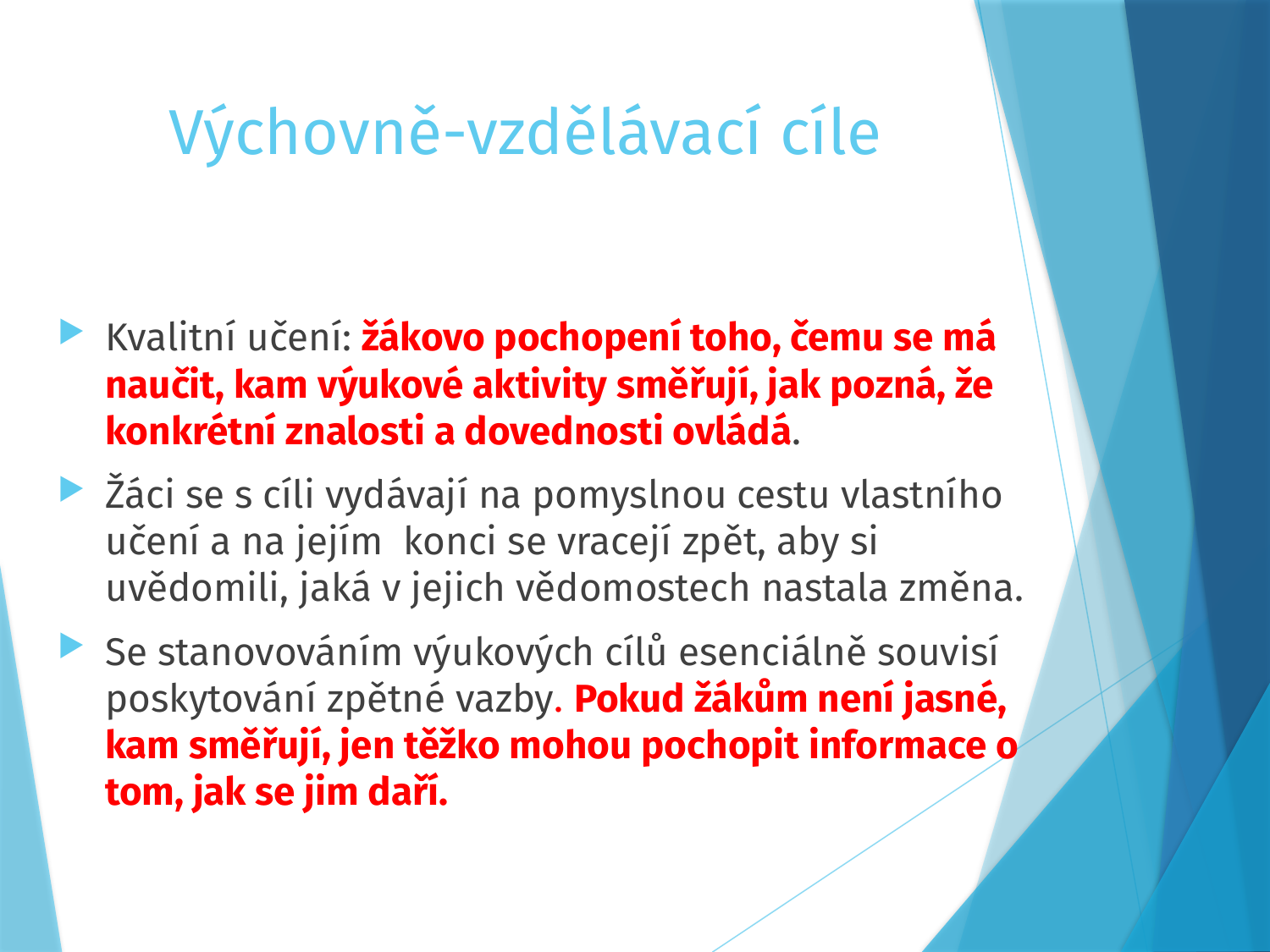

# Výchovně-vzdělávací cíle
Kvalitní učení: žákovo pochopení toho, čemu se má naučit, kam výukové aktivity směřují, jak pozná, že konkrétní znalosti a dovednosti ovládá.
Žáci se s cíli vydávají na pomyslnou cestu vlastního učení a na jejím  konci se vracejí zpět, aby si uvědomili, jaká v jejich vědomostech nastala změna.
Se stanovováním výukových cílů esenciálně souvisí poskytování zpětné vazby. Pokud žákům není jasné, kam směřují, jen těžko mohou pochopit informace o tom, jak se jim daří.